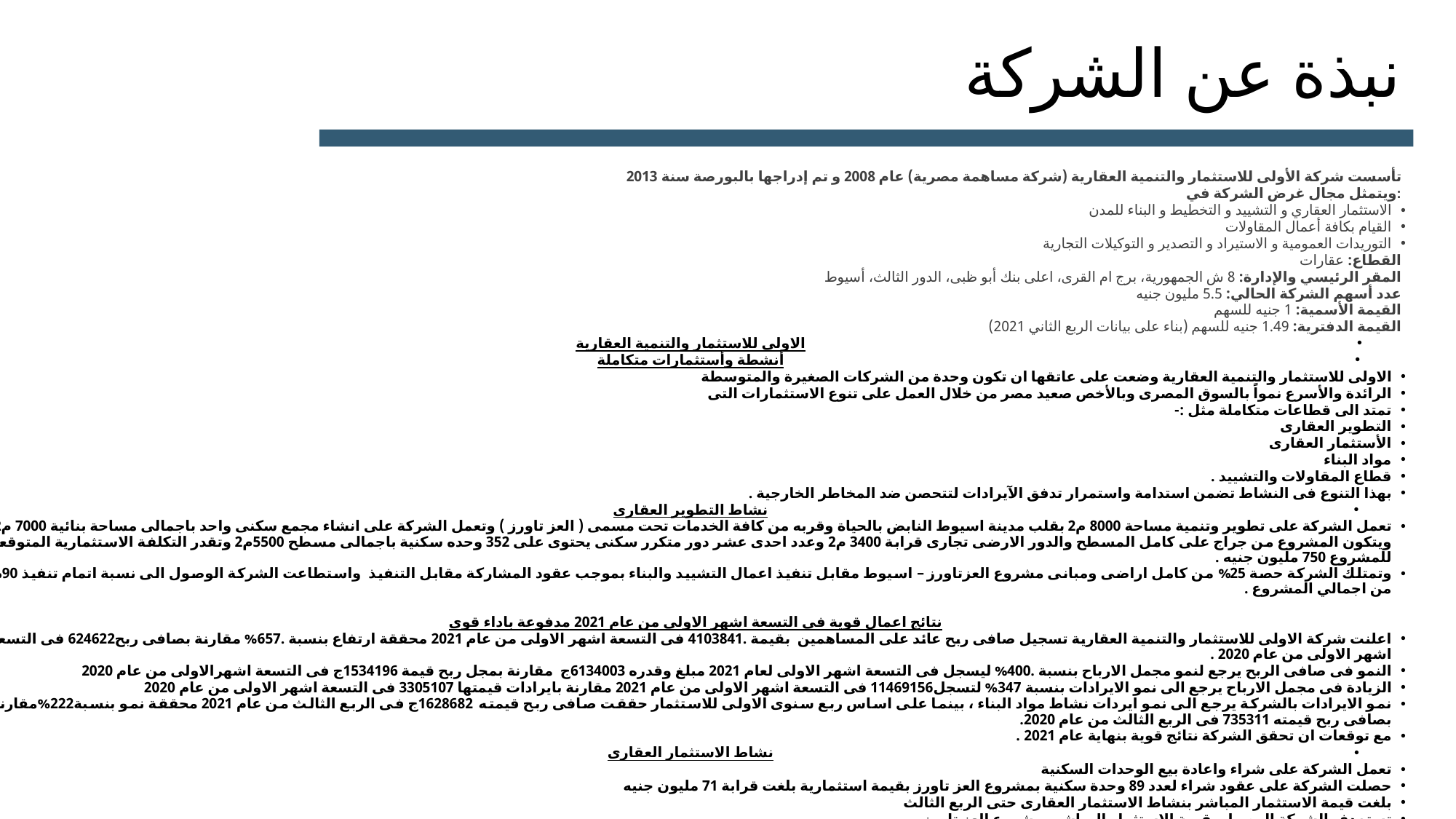

# نبذة عن الشركة
تأسست شركة الأولى للاستثمار والتنمية العقارية (شركة مساهمة مصرية) عام 2008 و تم إدراجها بالبورصة سنة 2013
ويتمثل مجال غرض الشركة في:
الاستثمار العقاري و التشييد و التخطيط و البناء للمدن
القيام بكافة أعمال المقاولات
التوريدات العمومية و الاستيراد و التصدير و التوكيلات التجارية
القطاع: عقارات
المقر الرئيسي والإدارة: 8 ش الجمهورية، برج ام القرى، اعلى بنك أبو ظبى، الدور الثالث، أسيوط
عدد أسهم الشركة الحالي: 5.5 مليون جنيه
القيمة الأسمية: 1 جنيه للسهم
القيمة الدفترية: 1.49 جنيه للسهم (بناء على بيانات الربع الثاني 2021)
الاولى للاستثمار والتنمية العقارية
أنشطة وأستثمارات متكاملة
الاولى للاستثمار والتنمية العقارية وضعت على عاتقها ان تكون وحدة من الشركات الصغيرة والمتوسطة
الرائدة والأسرع نمواً بالسوق المصرى وبالأخص صعيد مصر من خلال العمل على تنوع الاستثمارات التى
تمتد الى قطاعات متكاملة مثل :-
التطوير العقارى
الأستثمار العقارى
مواد البناء
قطاع المقاولات والتشييد .
بهذا التنوع فى النشاط تضمن استدامة واستمرار تدفق الآيرادات لتتحصن ضد المخاطر الخارجية .
نشاط التطوير العقارى
تعمل الشركة على تطوير وتنمية مساحة 8000 م2 بقلب مدينة اسيوط النابض بالحياة وقربه من كافة الخدمات تحت مسمى ( العز تاورز ) وتعمل الشركة على انشاء مجمع سكنى واحد باجمالى مساحة بنائية 7000 م2. ويتكون المشروع من جراج على كامل المسطح والدور الارضى تجارى قرابة 3400 م2 وعدد احدى عشر دور متكرر سكنى يحتوى على 352 وحده سكنية باجمالى مسطح 5500م2 وتقدر التكلفة الاستثمارية المتوقعة للمشروع 750 مليون جنيه .
وتمتلك الشركة حصة 25% من كامل اراضى ومبانى مشروع العزتاورز – اسيوط مقابل تنفيذ اعمال التشييد والبناء بموجب عقود المشاركة مقابل التنفيذ  واستطاعت الشركة الوصول الى نسبة اتمام تنفيذ 90% من اجمالي المشروع .

نتائج اعمال قوية فى التسعة اشهر الاولى من عام 2021 مدفوعة باداء قوى
اعلنت شركة الاولى للاستثمار والتنمية العقارية تسجيل صافى ربح عائد على المساهمين  بقيمة .4103841 فى التسعة اشهر الاولى من عام 2021 محققة ارتفاع بنسبة .657% مقارنة بصافى ربح624622 فى التسعة اشهر الاولى من عام 2020 .
النمو فى صافى الربح يرجع لنمو مجمل الارباح بنسبة .400% ليسجل فى التسعة اشهر الاولى لعام 2021 مبلغ وقدره 6134003ج  مقارنة بمجل ربح قيمة 1534196ج فى التسعة اشهرالاولى من عام 2020
الزيادة فى مجمل الارباح يرجع الى نمو الايرادات بنسبة 347% لتسجل11469156 فى التسعة اشهر الاولى من عام 2021 مقارنة بايرادات قيمتها 3305107 فى التسعة اشهر الاولى من عام 2020
نمو الايرادات بالشركة يرجع الى نمو ايردات نشاط مواد البناء ، بينما على اساس ربع سنوى الاولى للاستثمار حققت صافى ربح قيمته 1628682ج فى الربع الثالث من عام 2021 محققة نمو بنسبة222%مقارنة بصافى ربح قيمته 735311 فى الربع الثالث من عام 2020.
مع توقعات ان تحقق الشركة نتائج قوية بنهاية عام 2021 .
نشاط الاستثمار العقارى
تعمل الشركة على شراء واعادة بيع الوحدات السكنية
حصلت الشركة على عقود شراء لعدد 89 وحدة سكنية بمشروع العز تاورز بقيمة استثمارية بلغت قرابة 71 مليون جنيه
بلغت قيمة الاستثمار المباشر بنشاط الاستثمار العقارى حتى الربع الثالث
تستهدف الشركة الوصول بقيمة الاستثمار المباشر بمشروع العز تاورز
حصلت الشركة على تعويض بعقود الاستثمار العقارى بمشروع العز تاورز مبلغ مليون جنيه مصرى بموجب حكم قضائى نهائى وبات .

نشاط مواد البناء
استطاعت الشركة توسيع قاعدة بيانات عملائها وتكوين شبكة من الموردين والعملاء فى قطاع مواد البناء بهدف اقتناص فرصة استثمارية فى ظل تنامى الطلب والتوسع العمرانى فى مشروعات التنمية التى تقوم بها الدولة من طرق وكبارى وانشاءات
قطاع المقاولات والتشيد
استطاعت الشركة من خلال الاستثمار بشركة شقيقة ( ترويج للاستثمار والتنمية العقارية ) بحصة 49% تنويع انشطتها والتكامل حيث تعمل شركة ترويج على انشاء مشروع العز تاورز بنظام عقود التكلفة المضافة وبلغت حقوق الملكية لشركة الاولى حتى نهاية 2020 بشركة ترويج
النظرة المستقبلية
النظرة المستقبلية ايجابية على الاساسات القوية لانشطة الشركة التطوير والاستثمار العقارى ومواد البناء والمقاولات والتشيد التى ستمكنها من تحقيق نتائج اعمال تشغيلية ومالية قوية
النظرة المستقبلية لشركة الاولى للاستثمار والتنمية العقارية ستظل قوية حيث حافظت شركة الاولى على ادائها القوى فى التسعة شهور الاولى من عام 2021 ومن المتوقع ان تختم نتائج الاعمال عن عام 2021 باداء قوى حيث ستستمر فى العمل بكامل طاقتها التشغيلية لتزيد حصتها السوقية بمواد البناء وحتى تاريخ هذه الاستراتيجية خلال الاجل المتوسط مازال الطلب متنامى فى المشروعات القومية الكبرى والقطاع الخاص على مواد البناء
النظرة المستقبلية لشركة الاولى للاستثمار ستظل ايجابية
شركة الاولى للاستثمار حققت نسبة اتمام تنفيذ متقدمة بمشروع العز تاورز بلغت 90% بالربع الثالث وحافظت على ادائها وارتفعت مشروعات تحت التنفيذ للشركة بنمو ملموس خلال الاعوام السابقة بتمويل ذاتى ومن المتوقع تاثر نتائج الاعمال خلال العام القادم 2022 عندء بدء تسليم حاجزى وعملاء مشروع العز تاورز مما سيحقق طفرة فى تاريخ الشركة مدفوعة بالاعتراف بالايرادات .